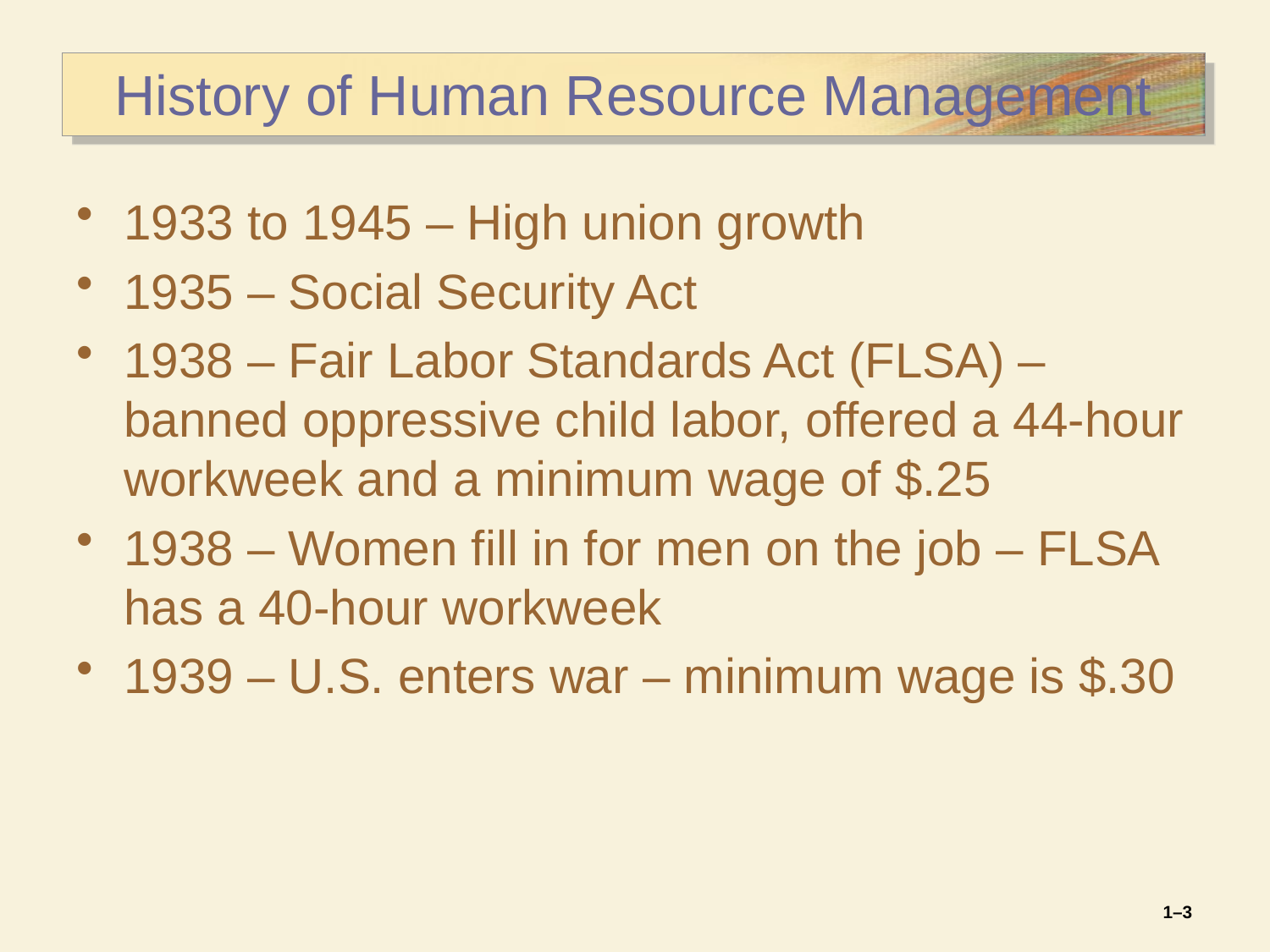

# History of Human Resource Management
1933 to 1945 – High union growth
1935 – Social Security Act
1938 – Fair Labor Standards Act (FLSA) – banned oppressive child labor, offered a 44-hour workweek and a minimum wage of $.25
1938 – Women fill in for men on the job – FLSA has a 40-hour workweek
1939 – U.S. enters war – minimum wage is $.30

1–3